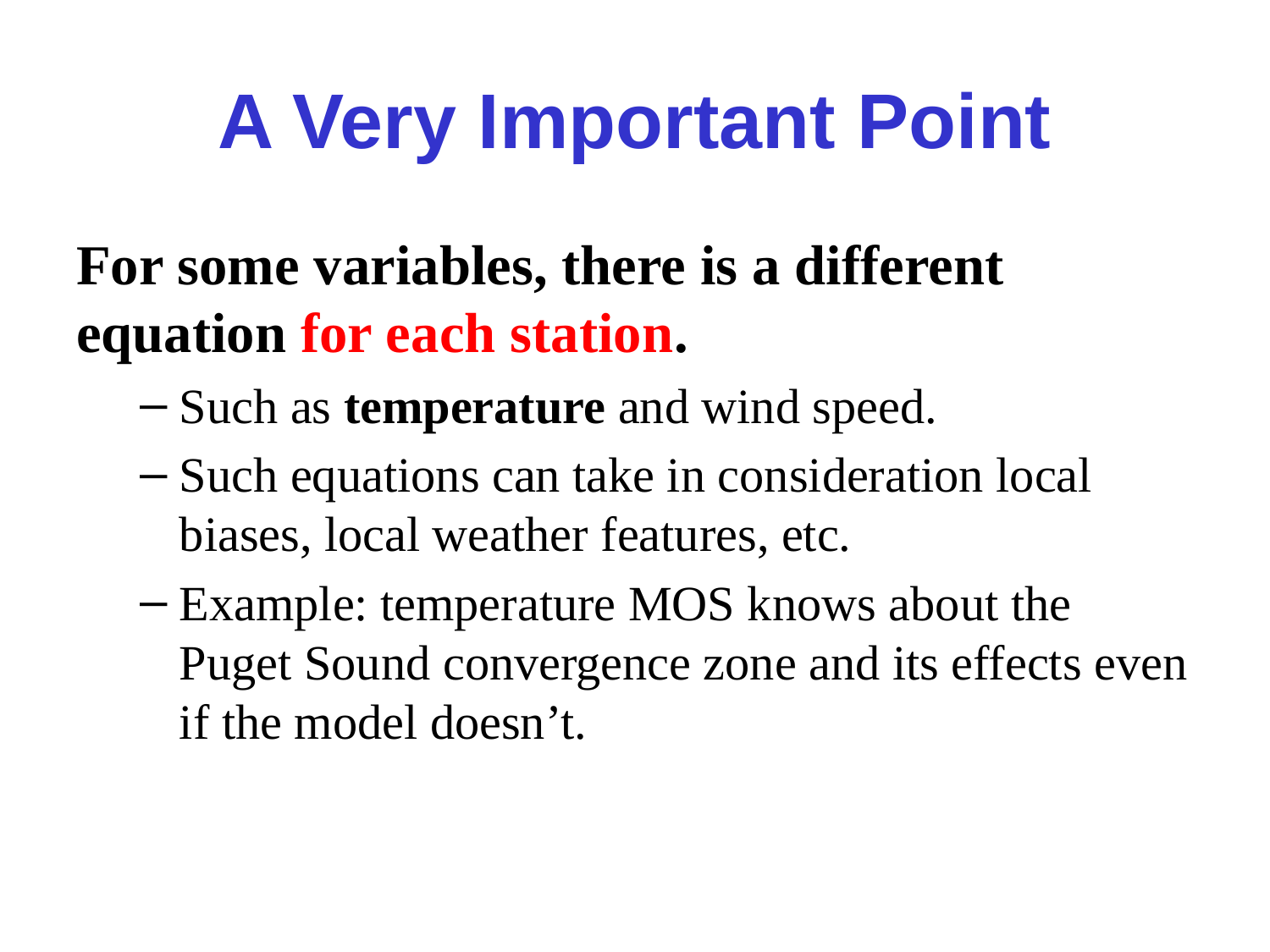

# A Very Important Point
For some variables, there is a different equation for each station.
Such as temperature and wind speed.
Such equations can take in consideration local biases, local weather features, etc.
Example: temperature MOS knows about the Puget Sound convergence zone and its effects even if the model doesn’t.